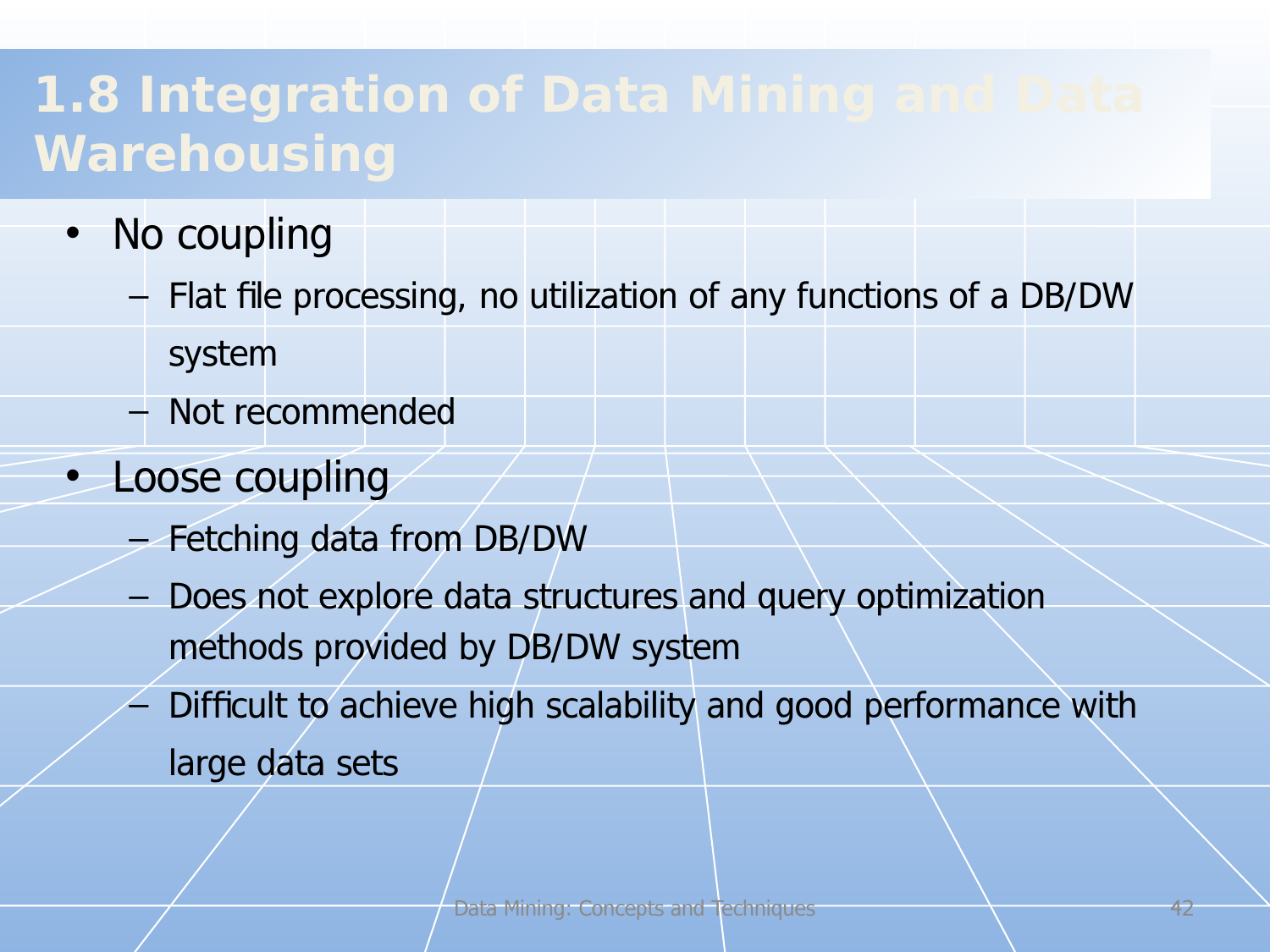

# 1.8 Integration of Data Mining and Data Warehousing
No coupling
Flat file processing, no utilization of any functions of a DB/DW
	system
Not recommended
Loose coupling
Fetching data from DB/DW
Does not explore data structures and query optimization methods provided by DB/DW system
Difficult to achieve high scalability and good performance with
	large data sets
Data Mining: Concepts and Techniques
42